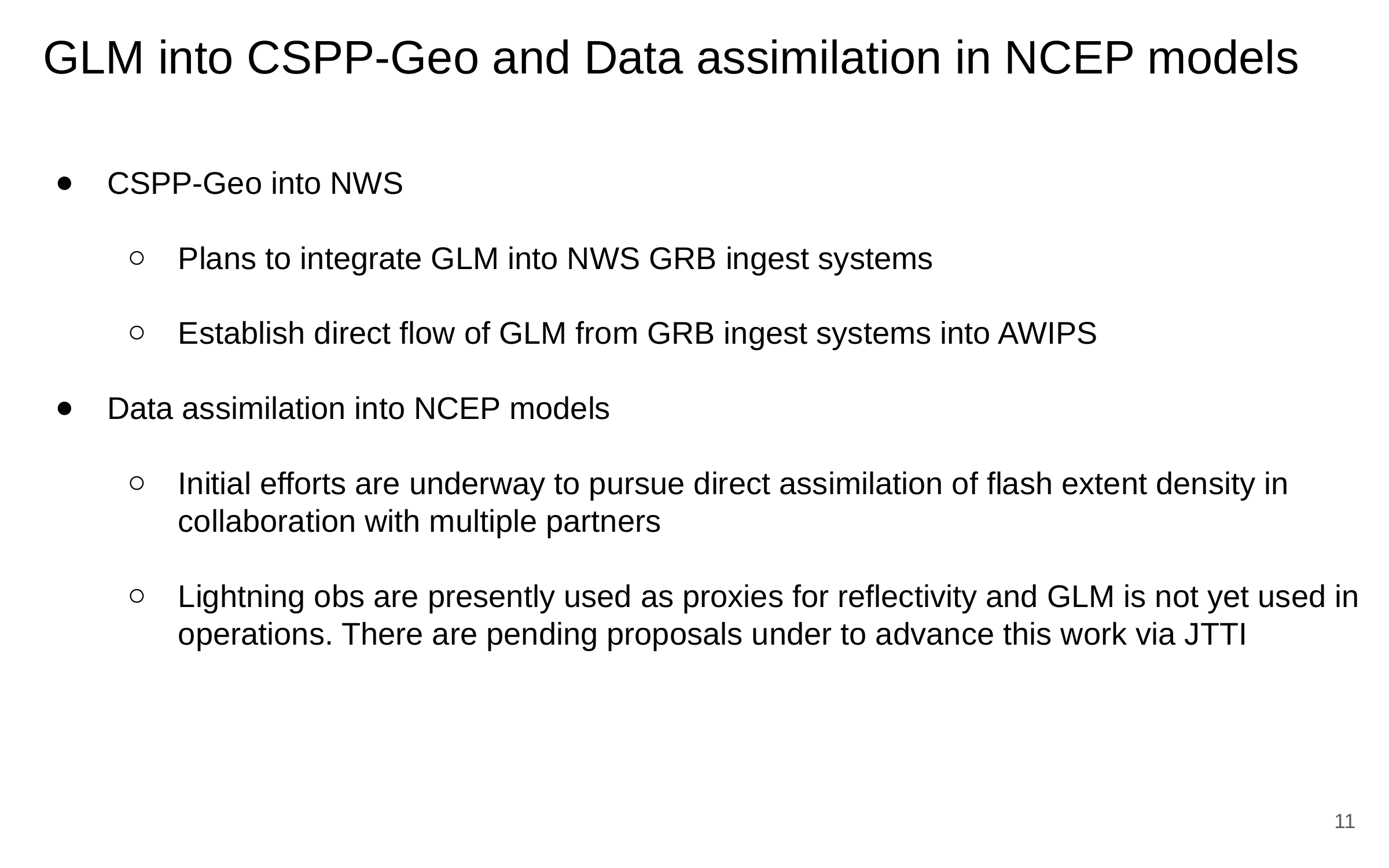

# GLM into CSPP-Geo and Data assimilation in NCEP models

CSPP-Geo into NWS
Plans to integrate GLM into NWS GRB ingest systems

Establish direct flow of GLM from GRB ingest systems into AWIPS
Data assimilation into NCEP models
Initial efforts are underway to pursue direct assimilation of flash extent density in collaboration with multiple partners

Lightning obs are presently used as proxies for reflectivity and GLM is not yet used in operations. There are pending proposals under to advance this work via JTTI

11